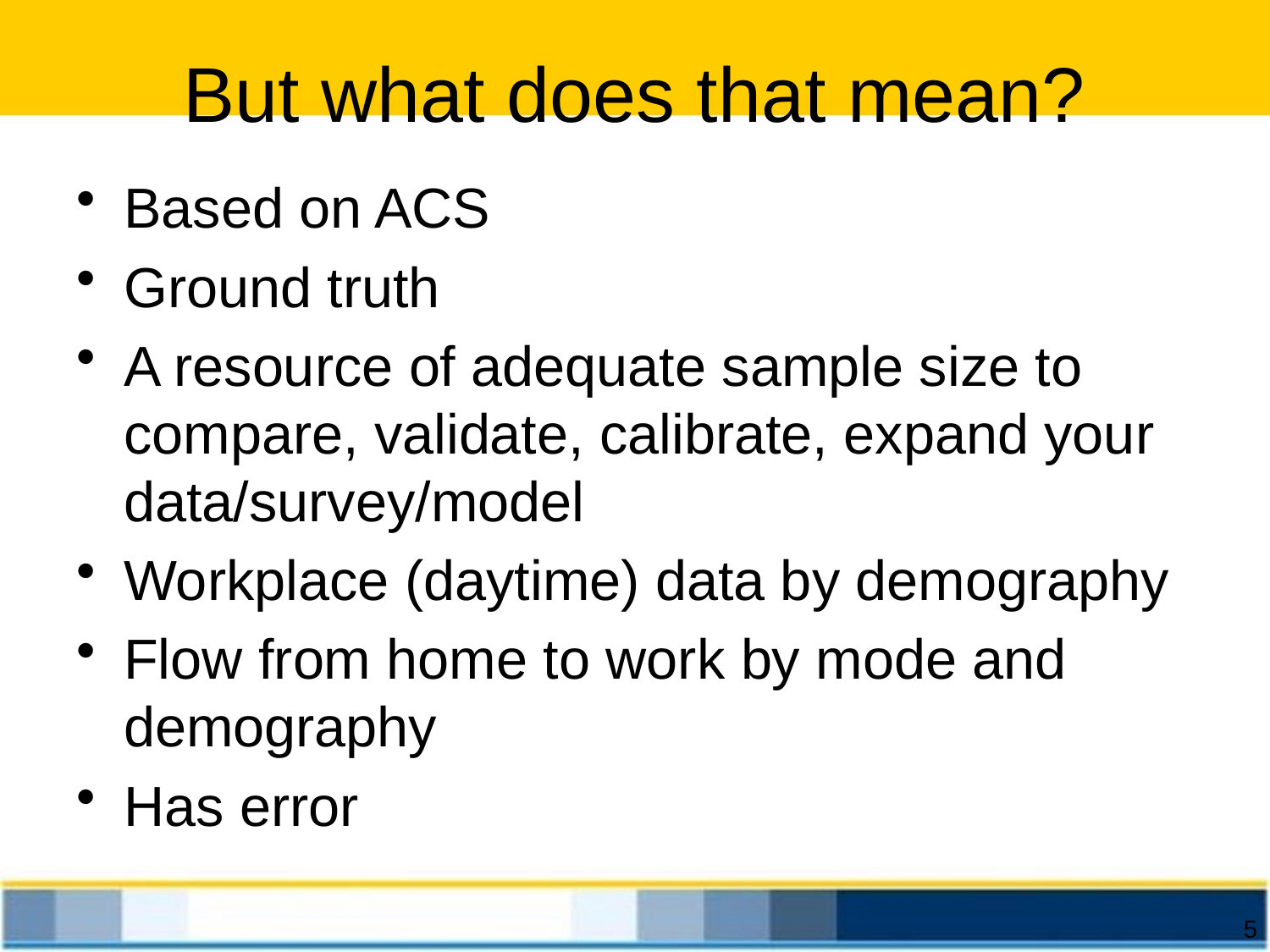

# But what does that mean?
Based on ACS
Ground truth
A resource of adequate sample size to compare, validate, calibrate, expand your data/survey/model
Workplace (daytime) data by demography
Flow from home to work by mode and demography
Has error

5